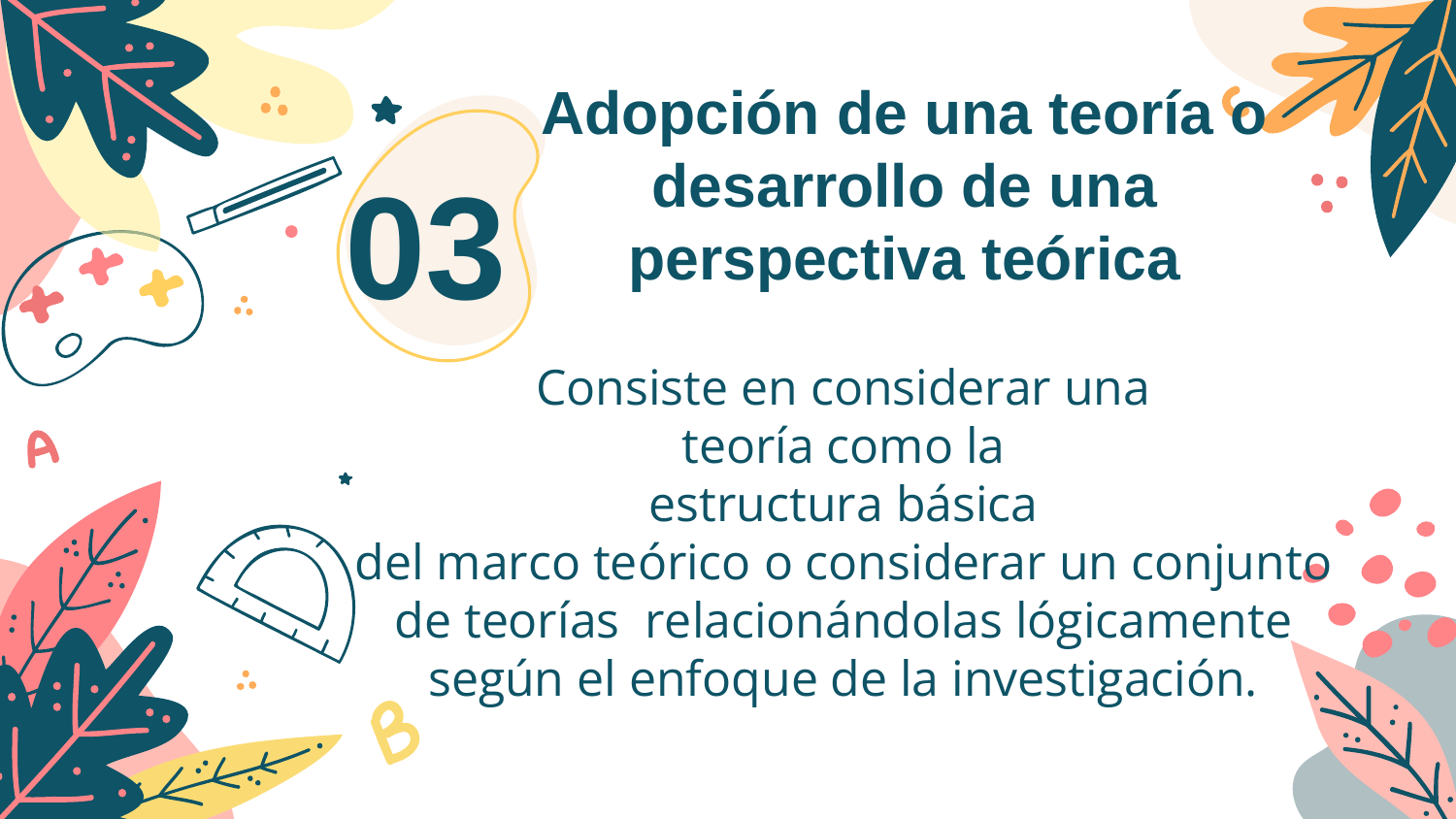

03
# Adopción de una teoría o desarrollo de una perspectiva teórica
Consiste en considerar una
teoría como la
estructura básica
del marco teórico o considerar un conjunto de teorías  relacionándolas lógicamente según el enfoque de la investigación.